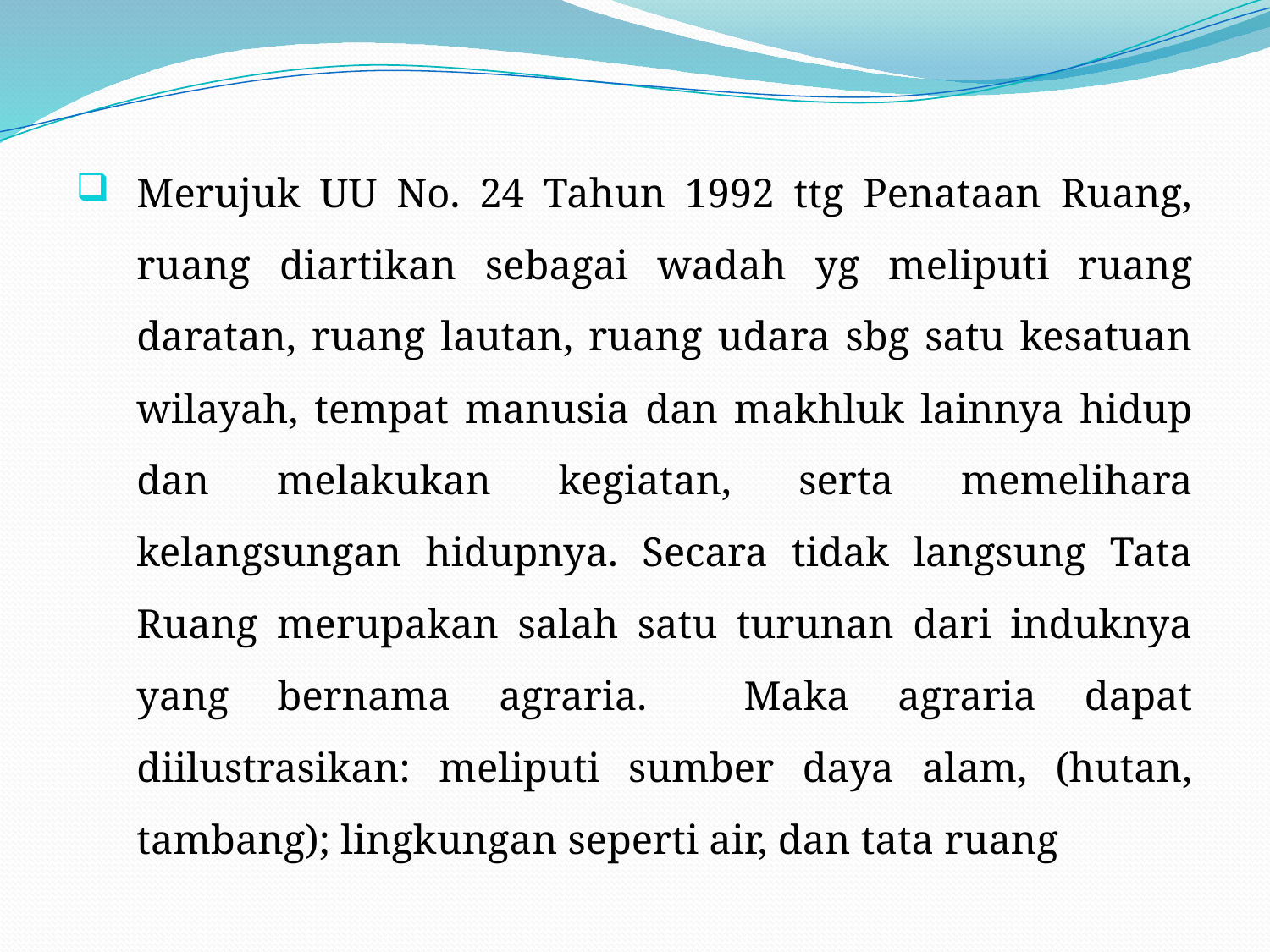

Merujuk UU No. 24 Tahun 1992 ttg Penataan Ruang, ruang diartikan sebagai wadah yg meliputi ruang daratan, ruang lautan, ruang udara sbg satu kesatuan wilayah, tempat manusia dan makhluk lainnya hidup dan melakukan kegiatan, serta memelihara kelangsungan hidupnya. Secara tidak langsung Tata Ruang merupakan salah satu turunan dari induknya yang bernama agraria.  Maka agraria dapat diilustrasikan: meliputi sumber daya alam, (hutan, tambang); lingkungan seperti air, dan tata ruang